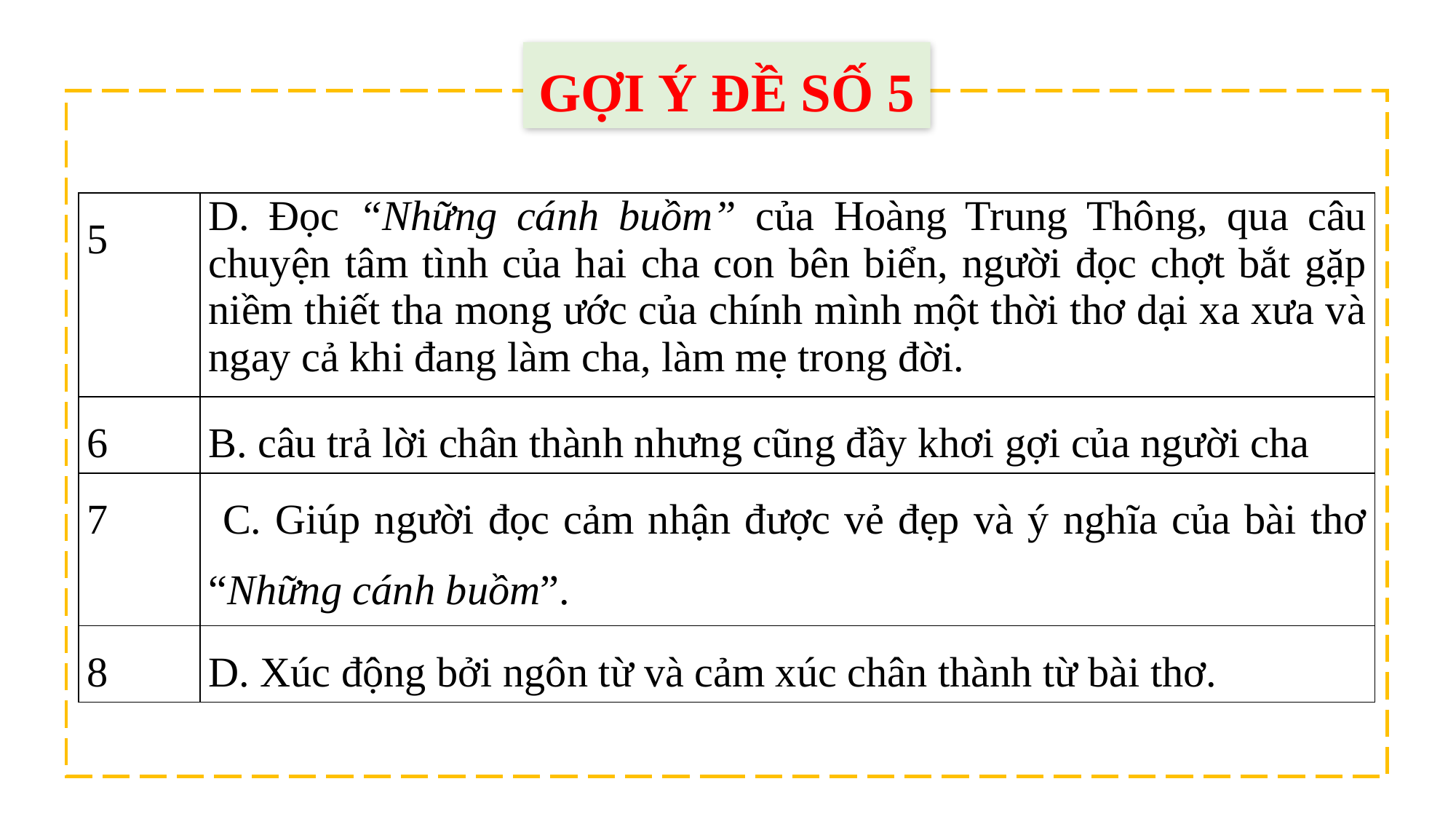

GỢI Ý ĐỀ SỐ 5

| 5 | D. Đọc “Những cánh buồm” của Hoàng Trung Thông, qua câu chuyện tâm tình của hai cha con bên biển, người đọc chợt bắt gặp niềm thiết tha mong ước của chính mình một thời thơ dại xa xưa và ngay cả khi đang làm cha, làm mẹ trong đời. |
| --- | --- |
| 6 | B. câu trả lời chân thành nhưng cũng đầy khơi gợi của người cha |
| 7 | C. Giúp người đọc cảm nhận được vẻ đẹp và ý nghĩa của bài thơ “Những cánh buồm”. |
| 8 | D. Xúc động bởi ngôn từ và cảm xúc chân thành từ bài thơ. |